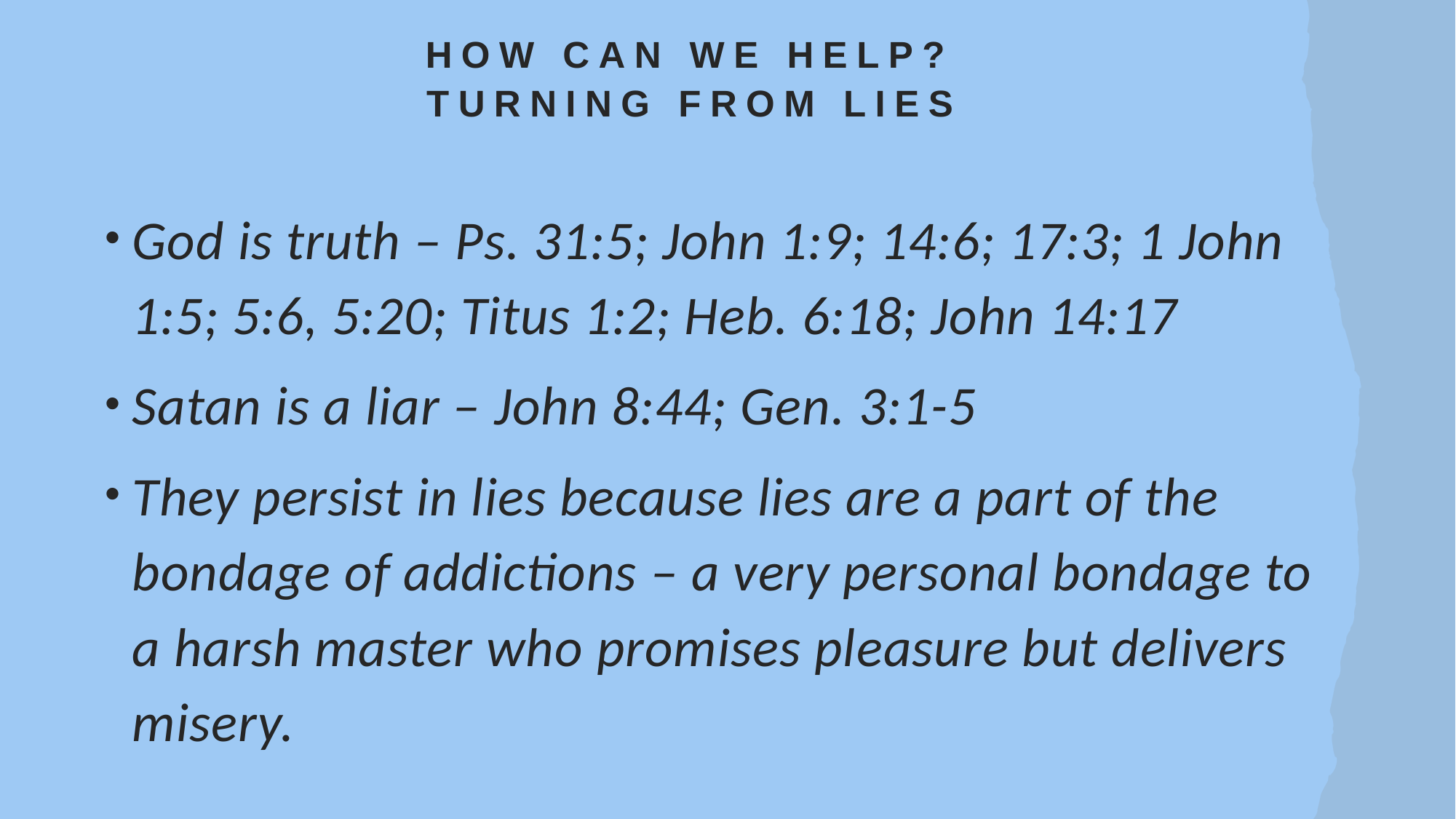

# How can we help? Turning from lies
God is truth – Ps. 31:5; John 1:9; 14:6; 17:3; 1 John 1:5; 5:6, 5:20; Titus 1:2; Heb. 6:18; John 14:17
Satan is a liar – John 8:44; Gen. 3:1-5
They persist in lies because lies are a part of the bondage of addictions – a very personal bondage to a harsh master who promises pleasure but delivers misery.